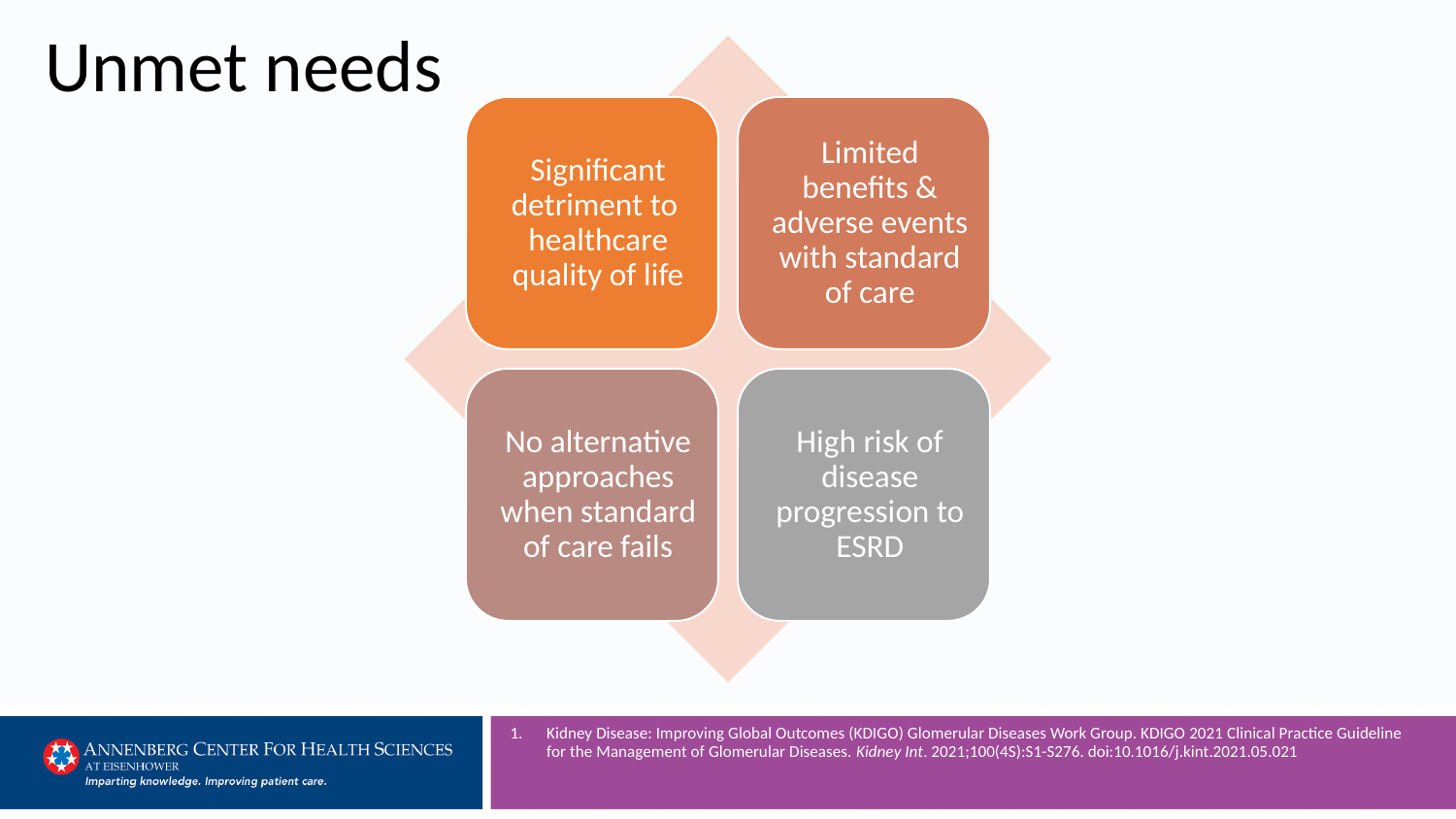

# Unmet needs
Significant detriment to  healthcare quality of life
Limited benefits & adverse events with standard of care
No alternative approaches when standard of care fails
High risk of disease progression to ESRD
Kidney Disease: Improving Global Outcomes (KDIGO) Glomerular Diseases Work Group. KDIGO 2021 Clinical Practice Guideline for the Management of Glomerular Diseases. Kidney Int. 2021;100(4S):S1-S276. doi:10.1016/j.kint.2021.05.021